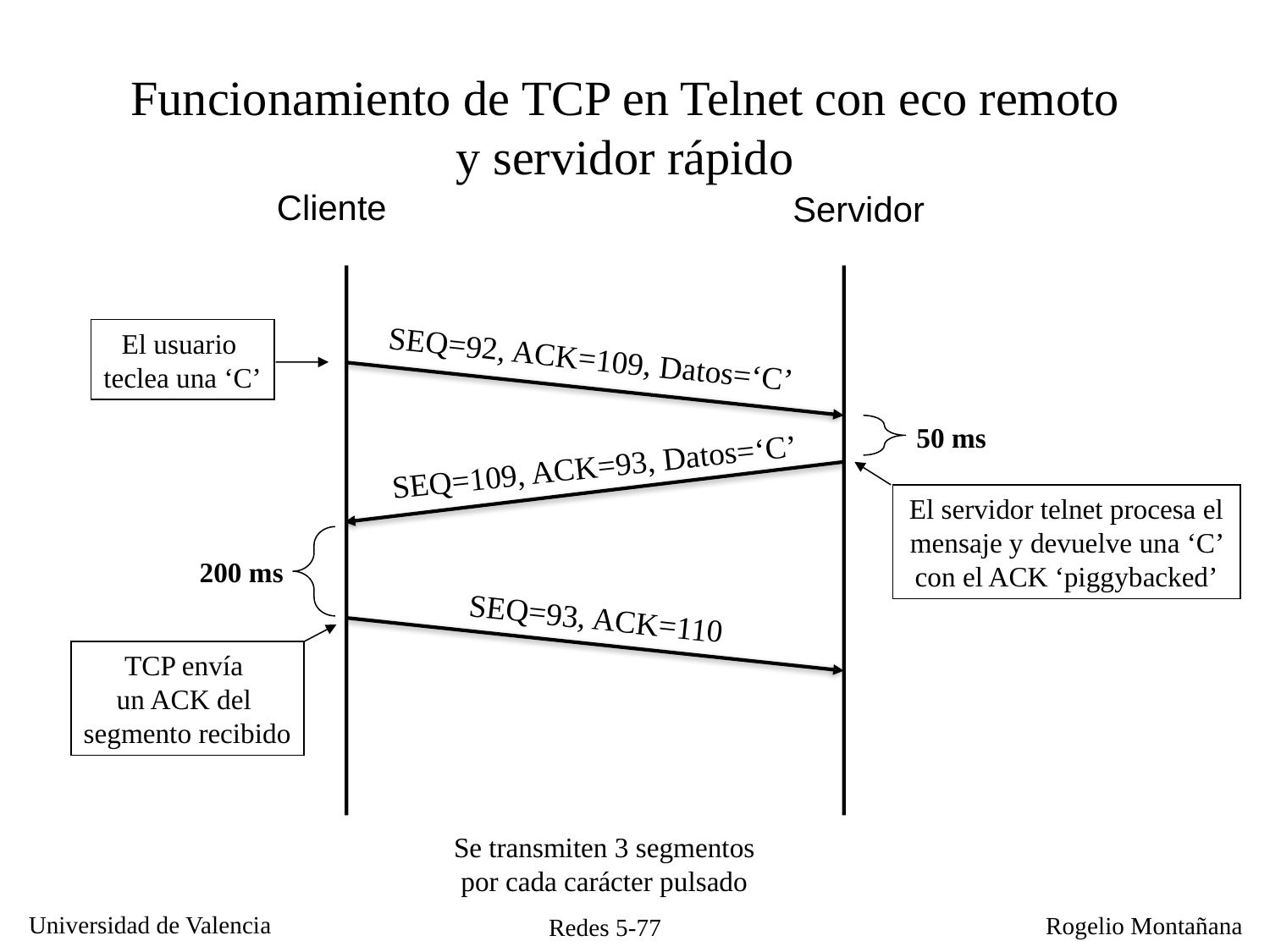

Funcionamiento de TCP en Telnet con eco remoto
y servidor rápido
Cliente
Servidor

El usuario
teclea una ‘C’
SEQ=92, ACK=109, Datos=‘C’

50 ms

SEQ=109, ACK=93, Datos=‘C’

El servidor telnet procesa el mensaje y devuelve una ‘C’ con el ACK ‘piggybacked’

200 ms
SEQ=93, ACK=110

TCP envía
un ACK del
segmento recibido
Se transmiten 3 segmentos por cada carácter pulsado